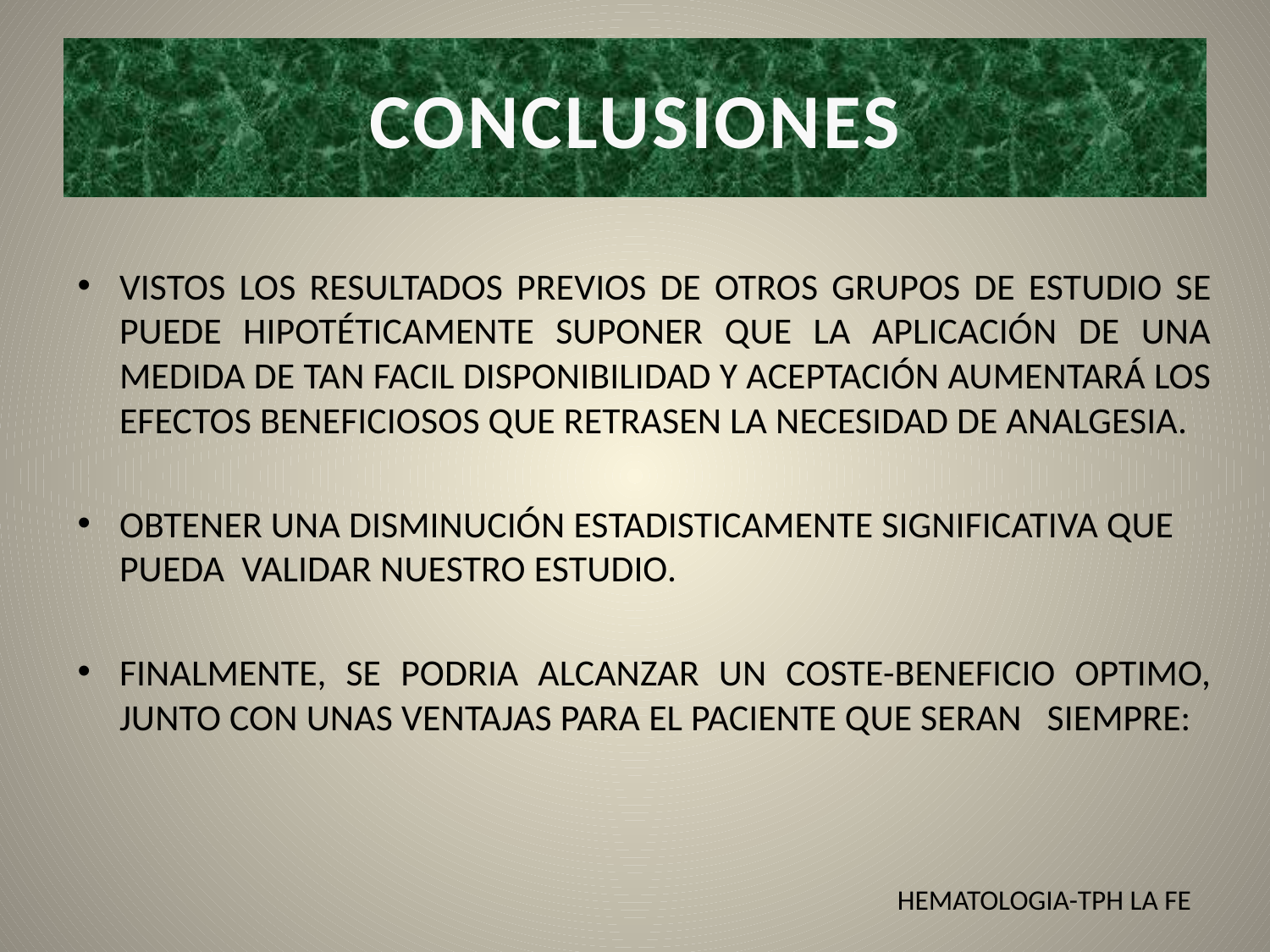

# CONCLUSIONES
VISTOS LOS RESULTADOS PREVIOS DE OTROS GRUPOS DE ESTUDIO SE PUEDE HIPOTÉTICAMENTE SUPONER QUE LA APLICACIÓN DE UNA MEDIDA DE TAN FACIL DISPONIBILIDAD Y ACEPTACIÓN AUMENTARÁ LOS EFECTOS BENEFICIOSOS QUE RETRASEN LA NECESIDAD DE ANALGESIA.

OBTENER UNA DISMINUCIÓN ESTADISTICAMENTE SIGNIFICATIVA QUE PUEDA  VALIDAR NUESTRO ESTUDIO.

FINALMENTE, SE PODRIA ALCANZAR UN COSTE-BENEFICIO OPTIMO, JUNTO CON UNAS VENTAJAS PARA EL PACIENTE QUE SERAN   SIEMPRE:

HEMATOLOGIA-TPH LA FE